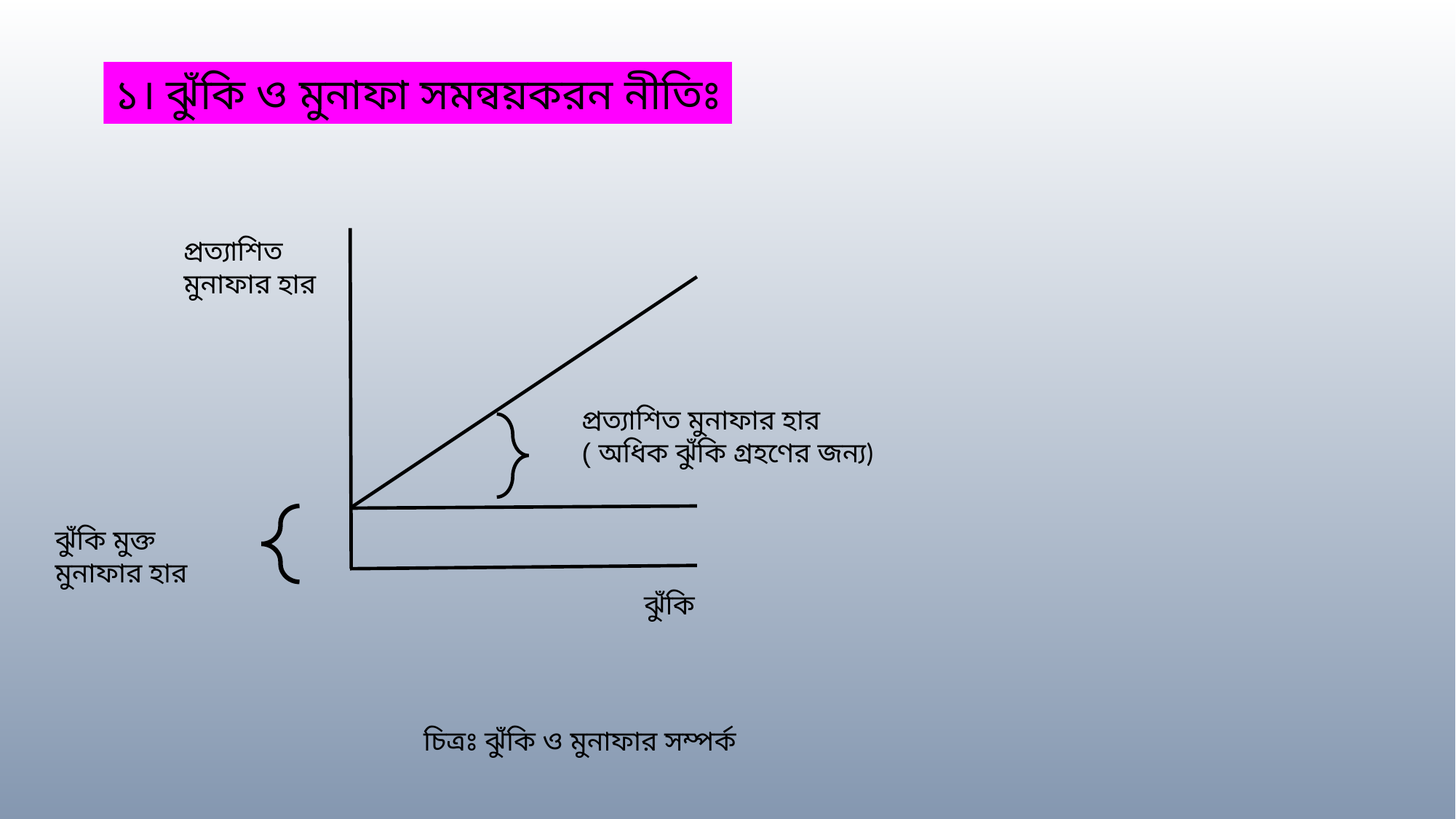

১। ঝুঁকি ও মুনাফা সমন্বয়করন নীতিঃ
প্রত্যাশিত মুনাফার হার
প্রত্যাশিত মুনাফার হার
( অধিক ঝুঁকি গ্রহণের জন্য)

ঝুঁকি মুক্ত মুনাফার হার
ঝুঁকি
চিত্রঃ ঝুঁকি ও মুনাফার সম্পর্ক